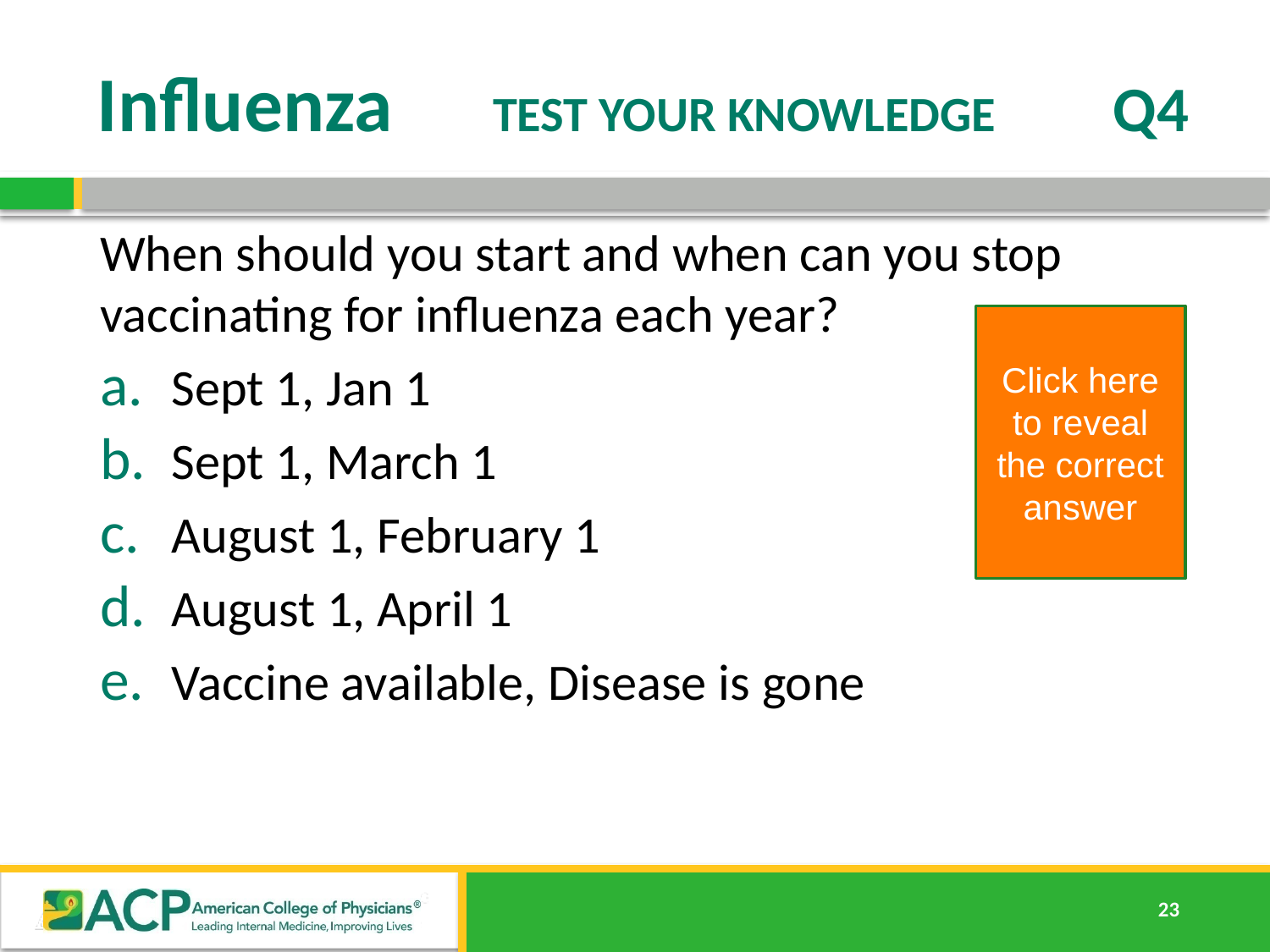

# Influenza	 TEST YOUR KNOWLEDGE	Q4
When should you start and when can you stop vaccinating for influenza each year?
Sept 1, Jan 1
Sept 1, March 1
August 1, February 1
August 1, April 1
Vaccine available, Disease is gone

Click here to reveal the correct answer
NO
NO
NO
NO
Correct